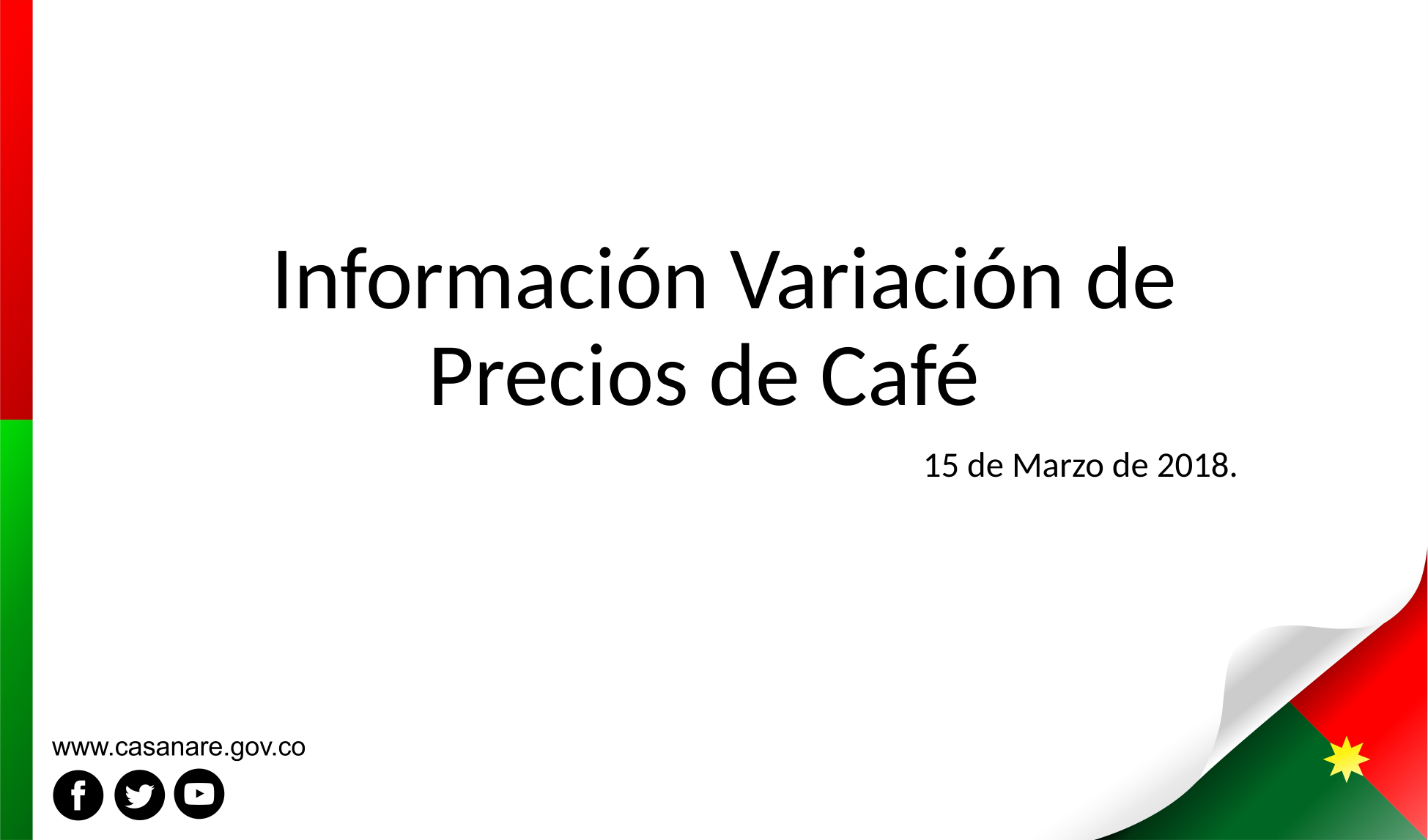

# Información Variación de Precios de Café
15 de Marzo de 2018.